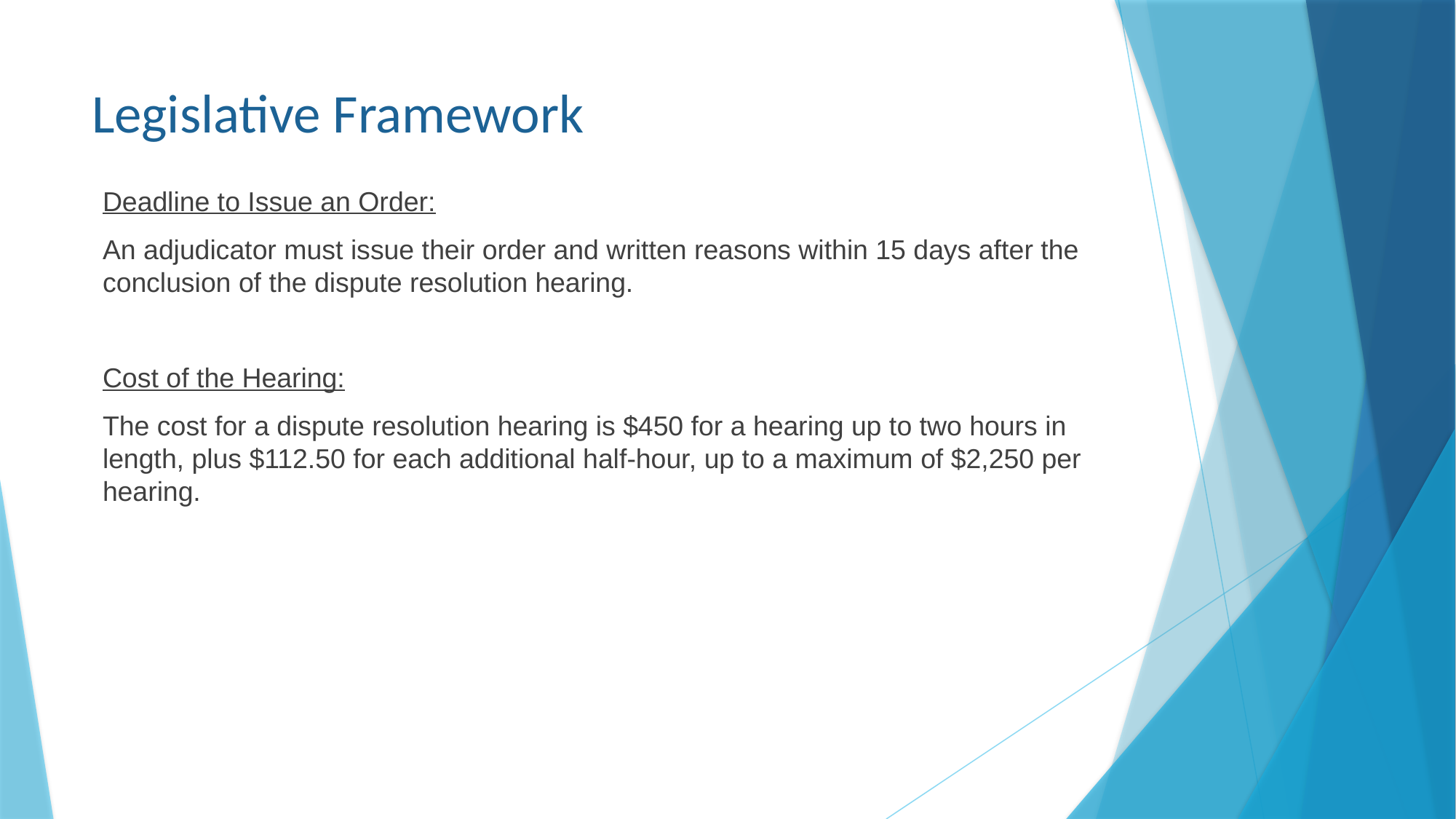

# Legislative Framework
Deadline to Issue an Order:
An adjudicator must issue their order and written reasons within 15 days after the conclusion of the dispute resolution hearing.

Cost of the Hearing:
The cost for a dispute resolution hearing is $450 for a hearing up to two hours in length, plus $112.50 for each additional half-hour, up to a maximum of $2,250 per hearing.